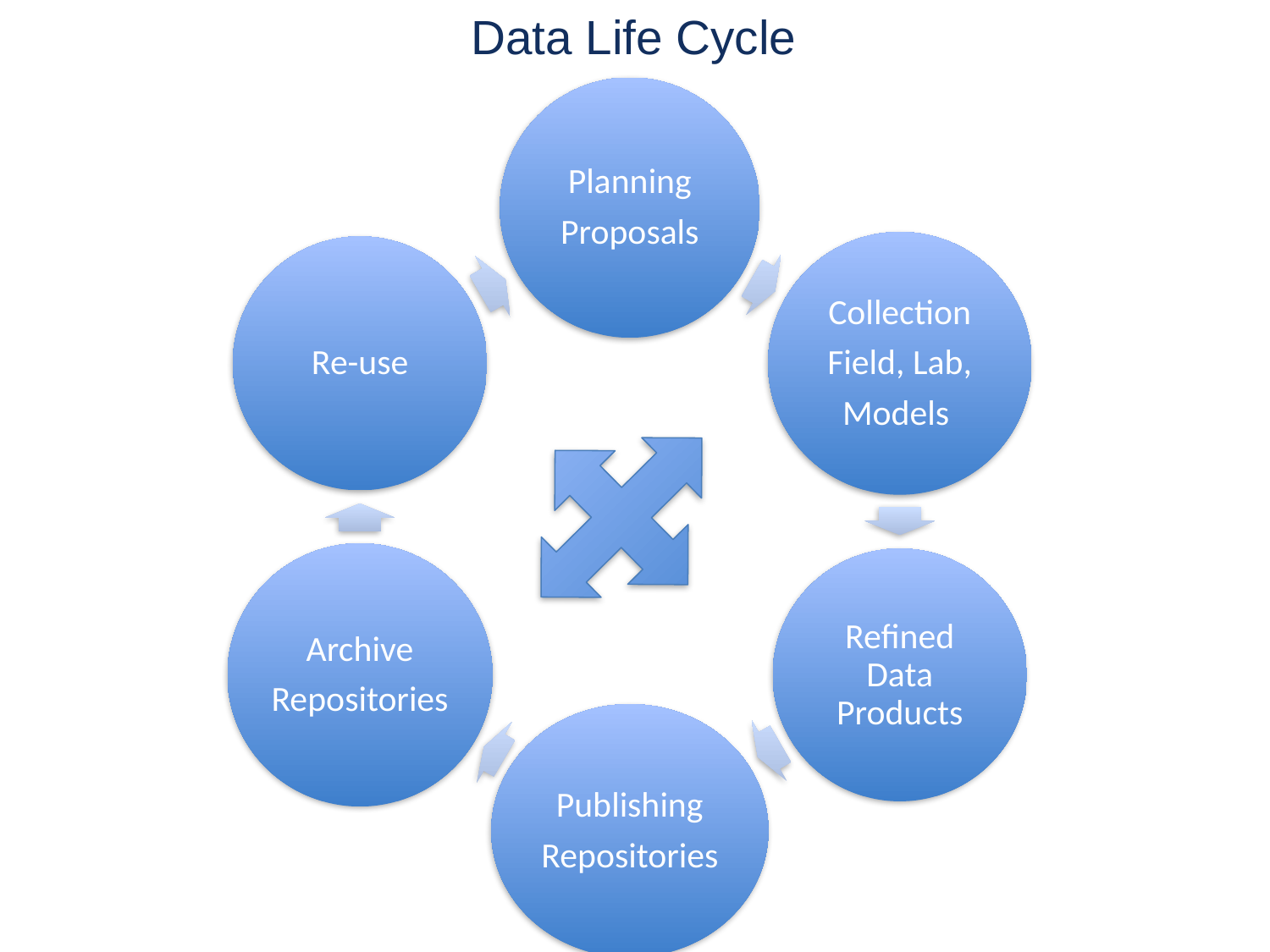

# Data Life Cycle
Planning
Proposals

Collection
Field, Lab,
Models

Refined Data Products

Publishing
Repositories

Archive
Repositories

Re-use